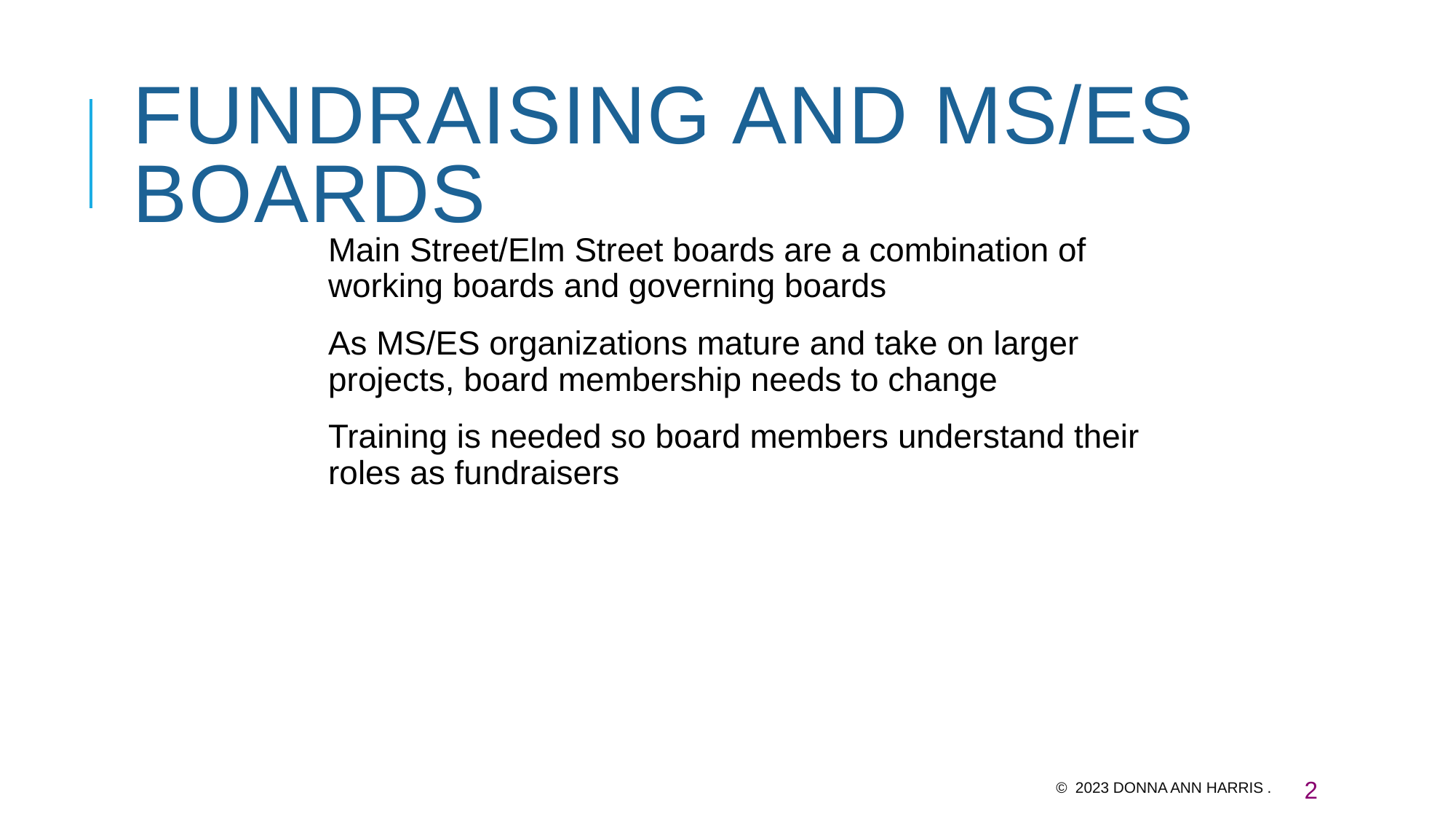

# Fundraising and MS/ES Boards
Main Street/Elm Street boards are a combination of working boards and governing boards
As MS/ES organizations mature and take on larger projects, board membership needs to change
Training is needed so board members understand their roles as fundraisers
©  2023 Donna Ann Harris .
2